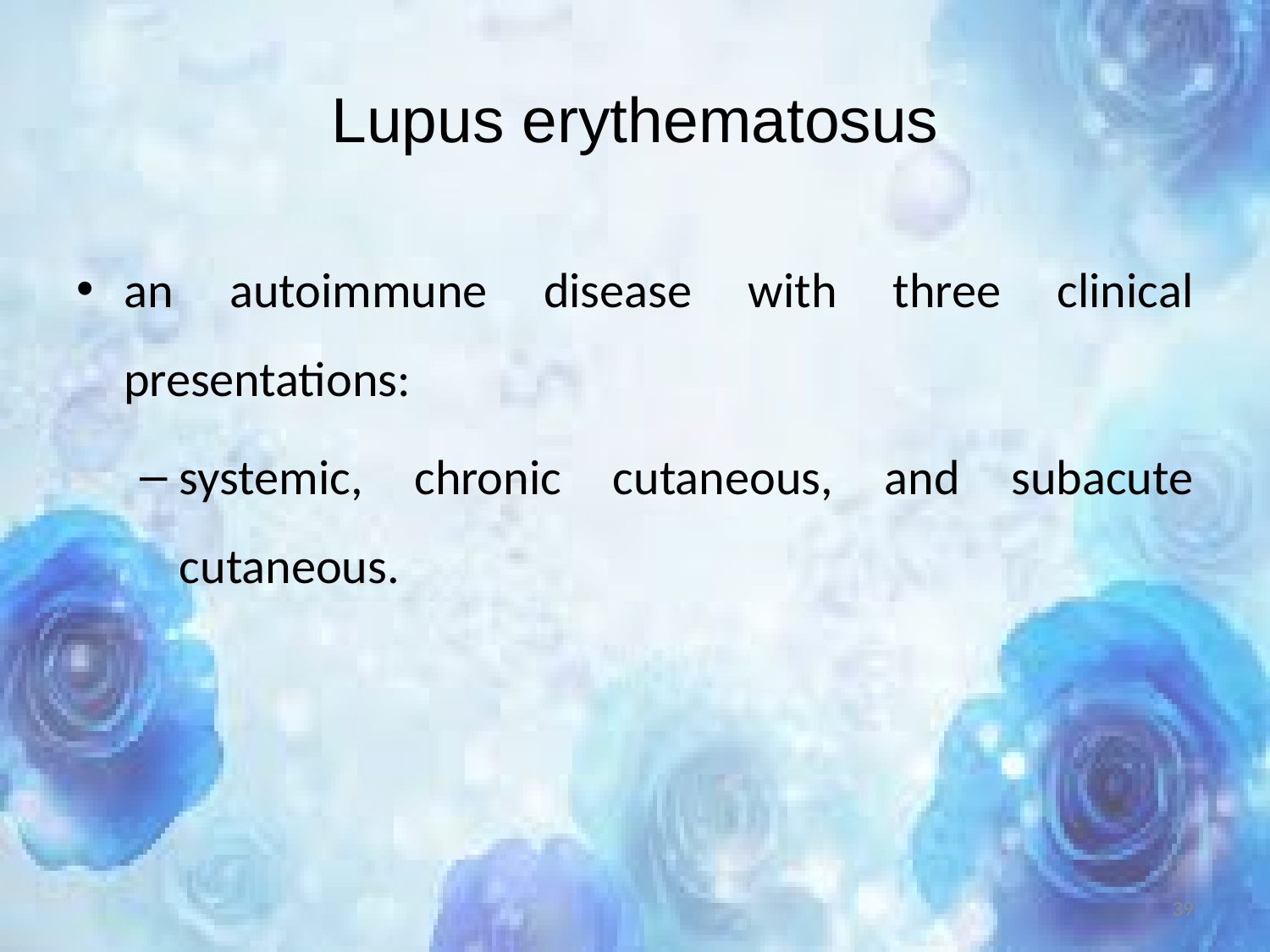

# Lupus erythematosus
an autoimmune disease with three clinical presentations:
systemic, chronic cutaneous, and subacute cutaneous.
39